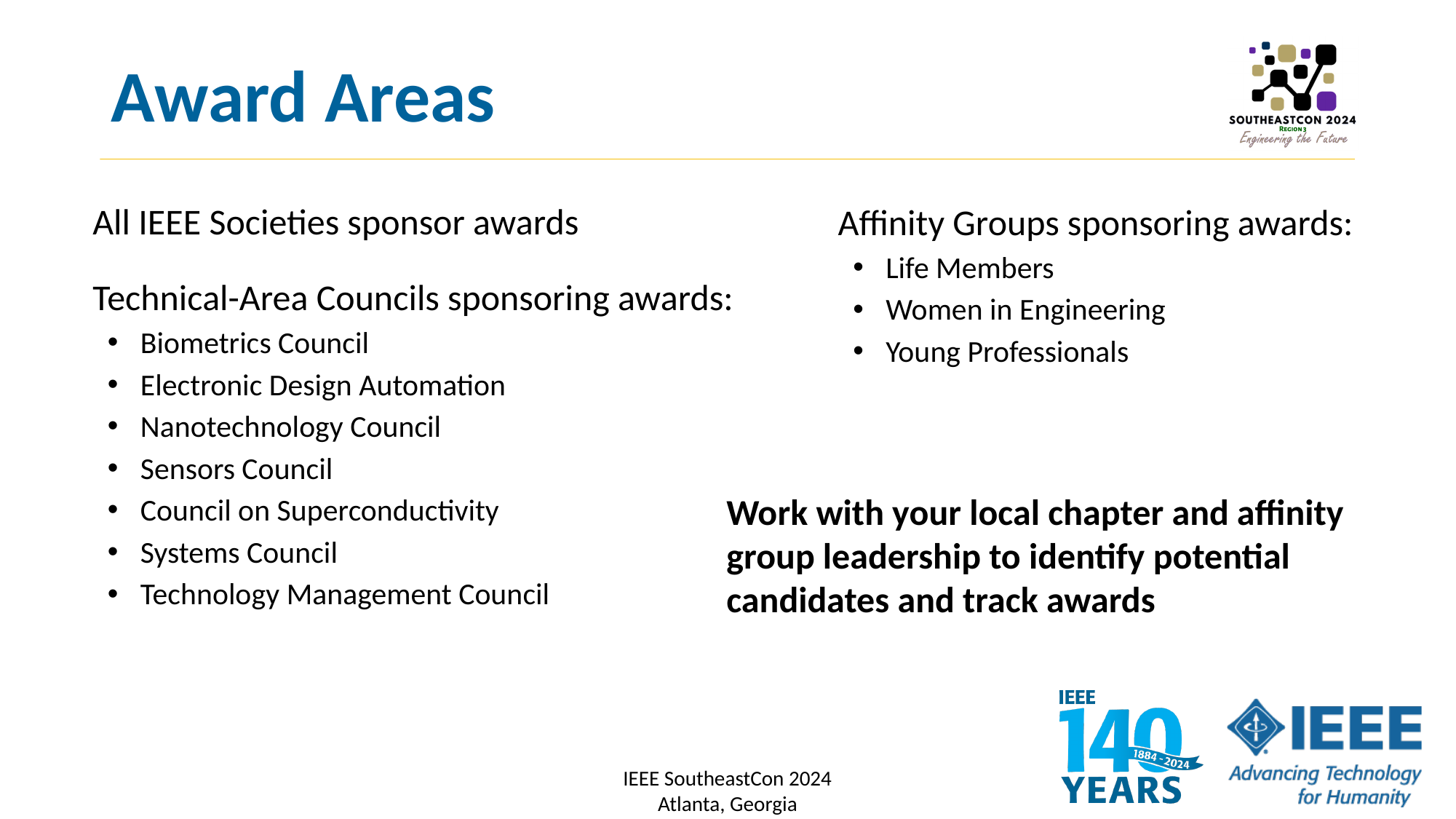

# Award Areas
All IEEE Societies sponsor awards
Technical-Area Councils sponsoring awards:
Biometrics Council
Electronic Design Automation
Nanotechnology Council
Sensors Council
Council on Superconductivity
Systems Council
Technology Management Council

Affinity Groups sponsoring awards:
Life Members
Women in Engineering
Young Professionals

Work with your local chapter and affinity group leadership to identify potential candidates and track awards
IEEE SoutheastCon 2024
Atlanta, Georgia